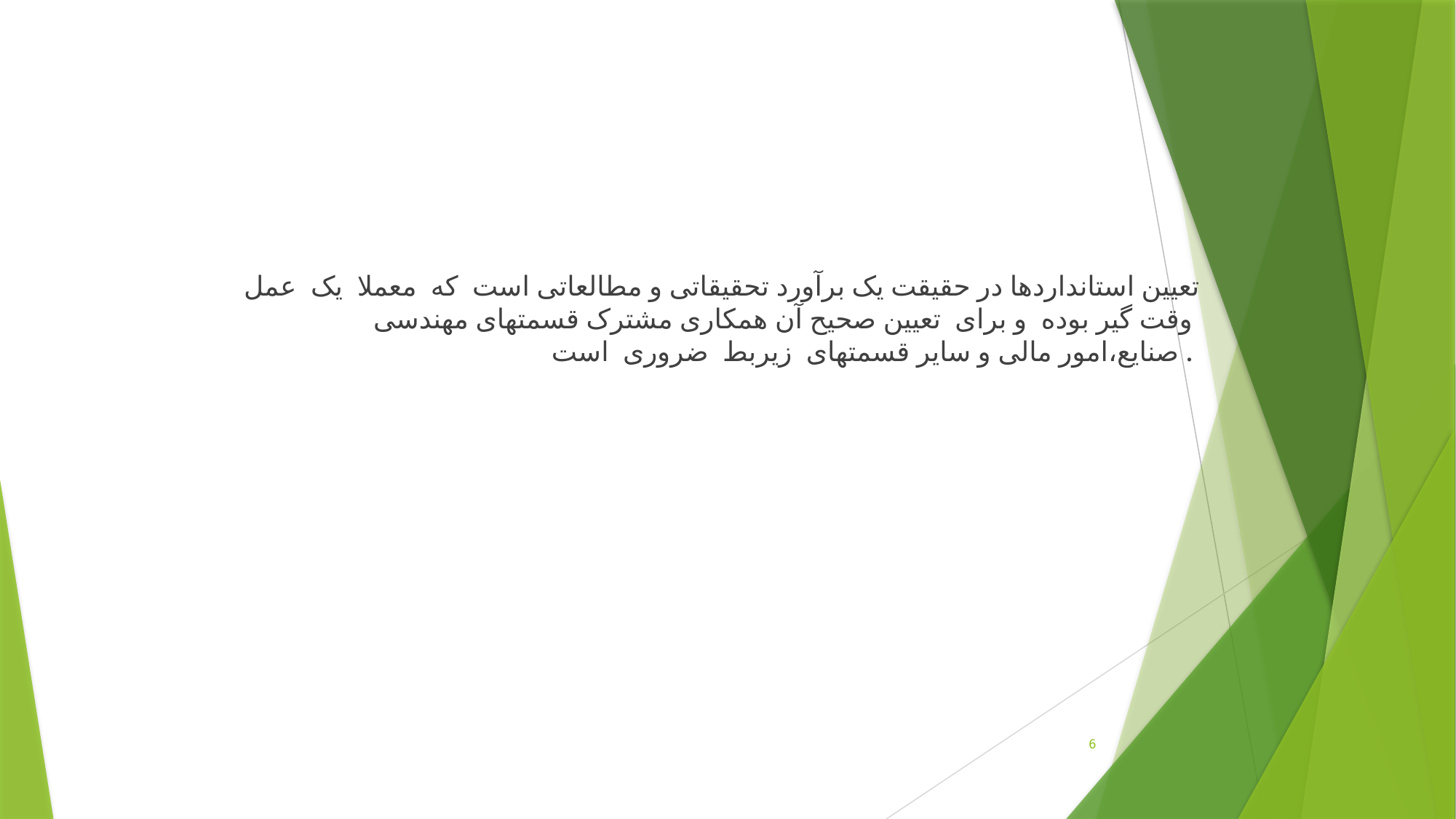

تعیین استانداردها در حقیقت یک برآورد تحقیقاتی و مطالعاتی است  که  معملا  یک  عمل  وقت گیر بوده  و برای  تعیین صحیح آن همکاری مشترک قسمتهای مهندسی صنایع،امور مالی و سایر قسمتهای  زیربط  ضروری  است .
6